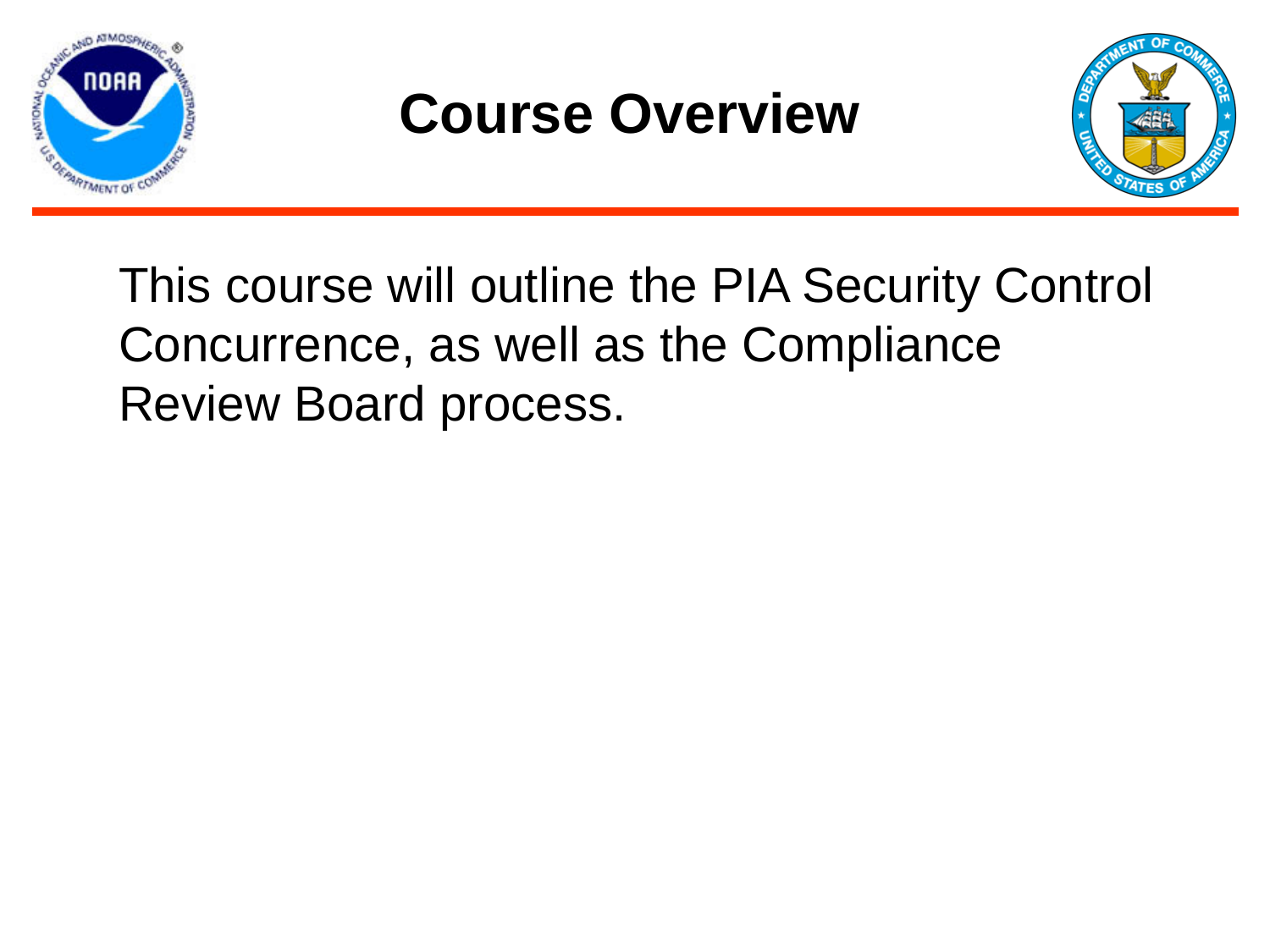

# Course Overview
This course will outline the PIA Security Control Concurrence, as well as the Compliance Review Board process.